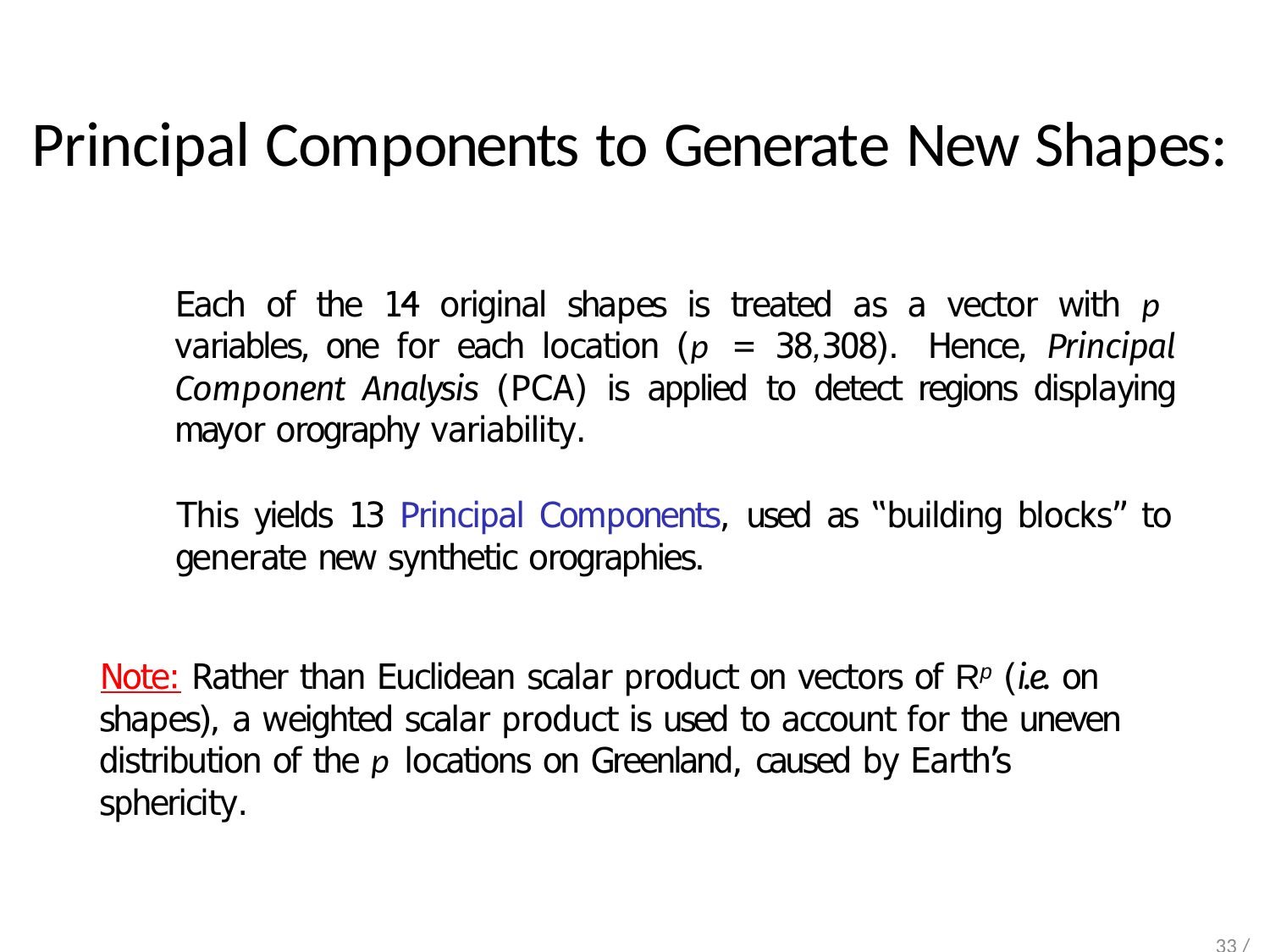

# Principal Components to Generate New Shapes:
Each of the 14 original shapes is treated as a vector with p  variables, one for each location (p  = 38,308).  Hence, Principal Component Analysis (PCA) is applied to detect regions displaying mayor orography variability.

This yields 13 Principal Components, used as “building blocks” to generate new synthetic orographies.

Note: Rather than Euclidean scalar product on vectors of Rp  (i.e. on shapes), a weighted scalar product is used to account for the uneven distribution of the p  locations on Greenland, caused by Earth’s sphericity.
33 / 9